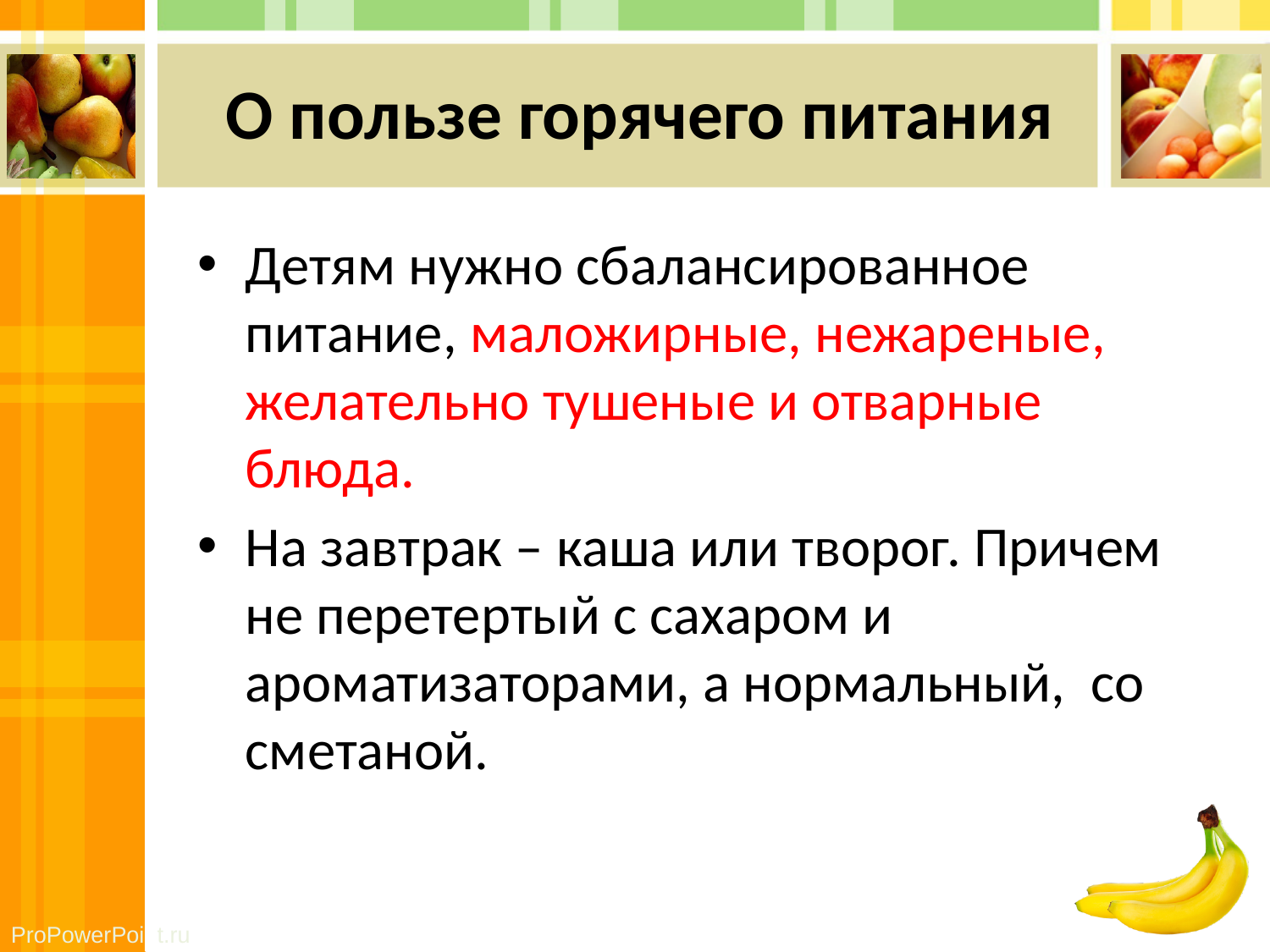

# О пользе горячего питания
Детям нужно сбалансированное питание, маложирные, нежареные, желательно тушеные и отварные блюда.
На завтрак – каша или творог. Причем не перетертый с сахаром и ароматизаторами, а нормальный,  со сметаной.